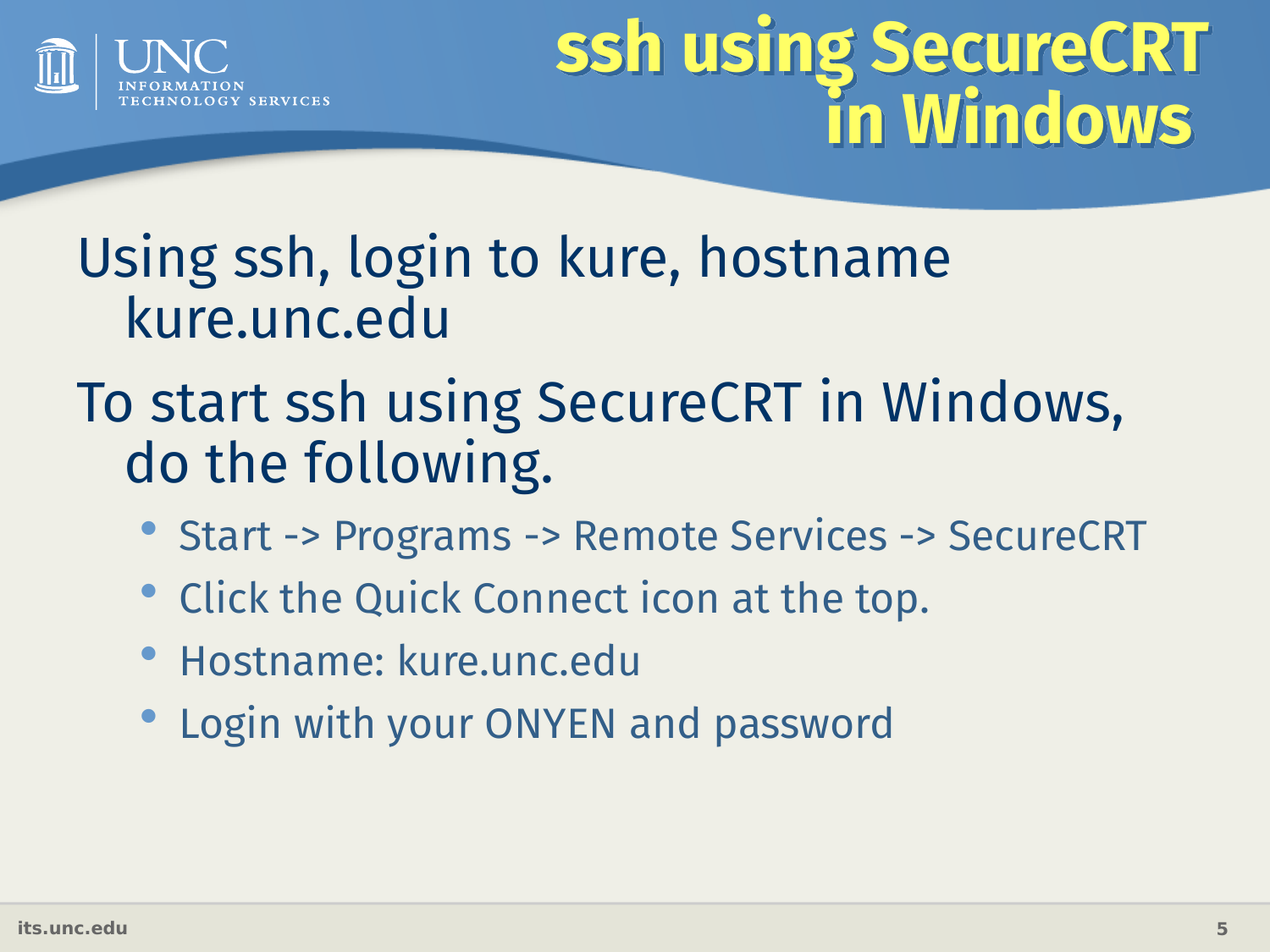

# ssh using SecureCRT in Windows
Using ssh, login to kure, hostname kure.unc.edu
To start ssh using SecureCRT in Windows, do the following.
Start -> Programs -> Remote Services -> SecureCRT
Click the Quick Connect icon at the top.
Hostname: kure.unc.edu
Login with your ONYEN and password